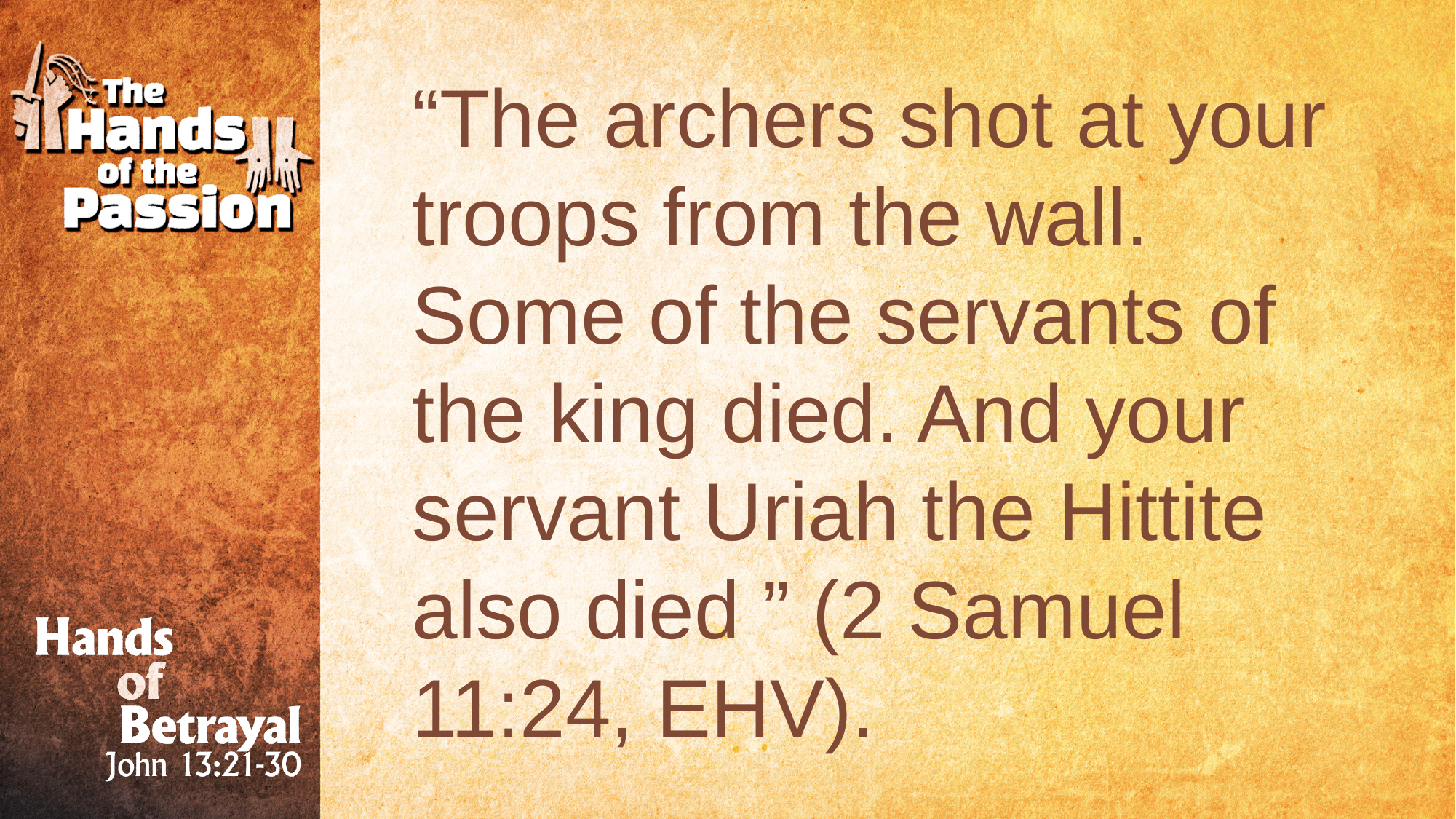

“The archers shot at your troops from the wall. Some of the servants of the king died. And your servant Uriah the Hittite also died ” (2 Samuel 11:24, EHV).